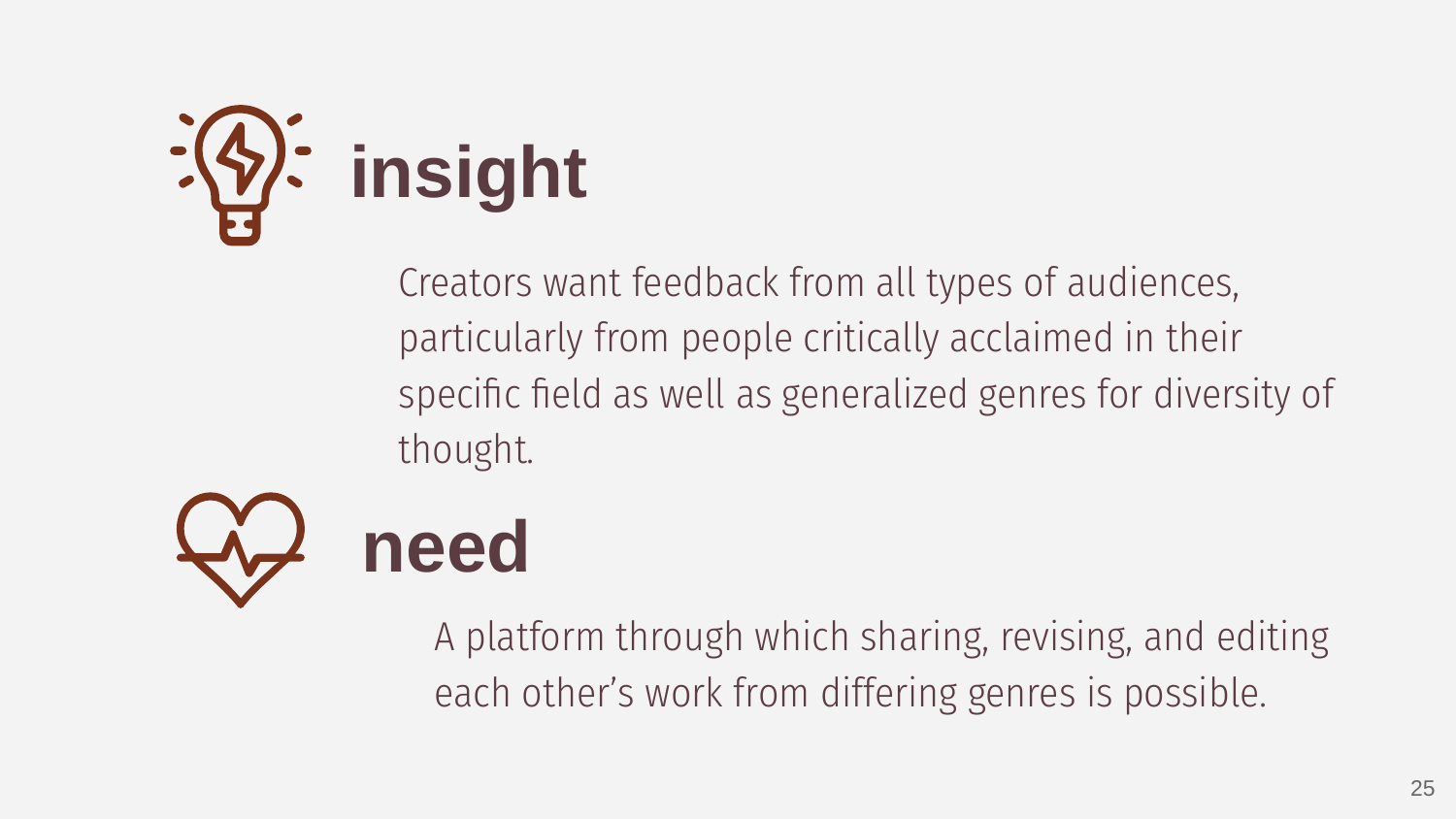

insight
Creators want feedback from all types of audiences, particularly from people critically acclaimed in their specific field as well as generalized genres for diversity of thought.
need

A platform through which sharing, revising, and editing each other’s work from differing genres is possible.
25